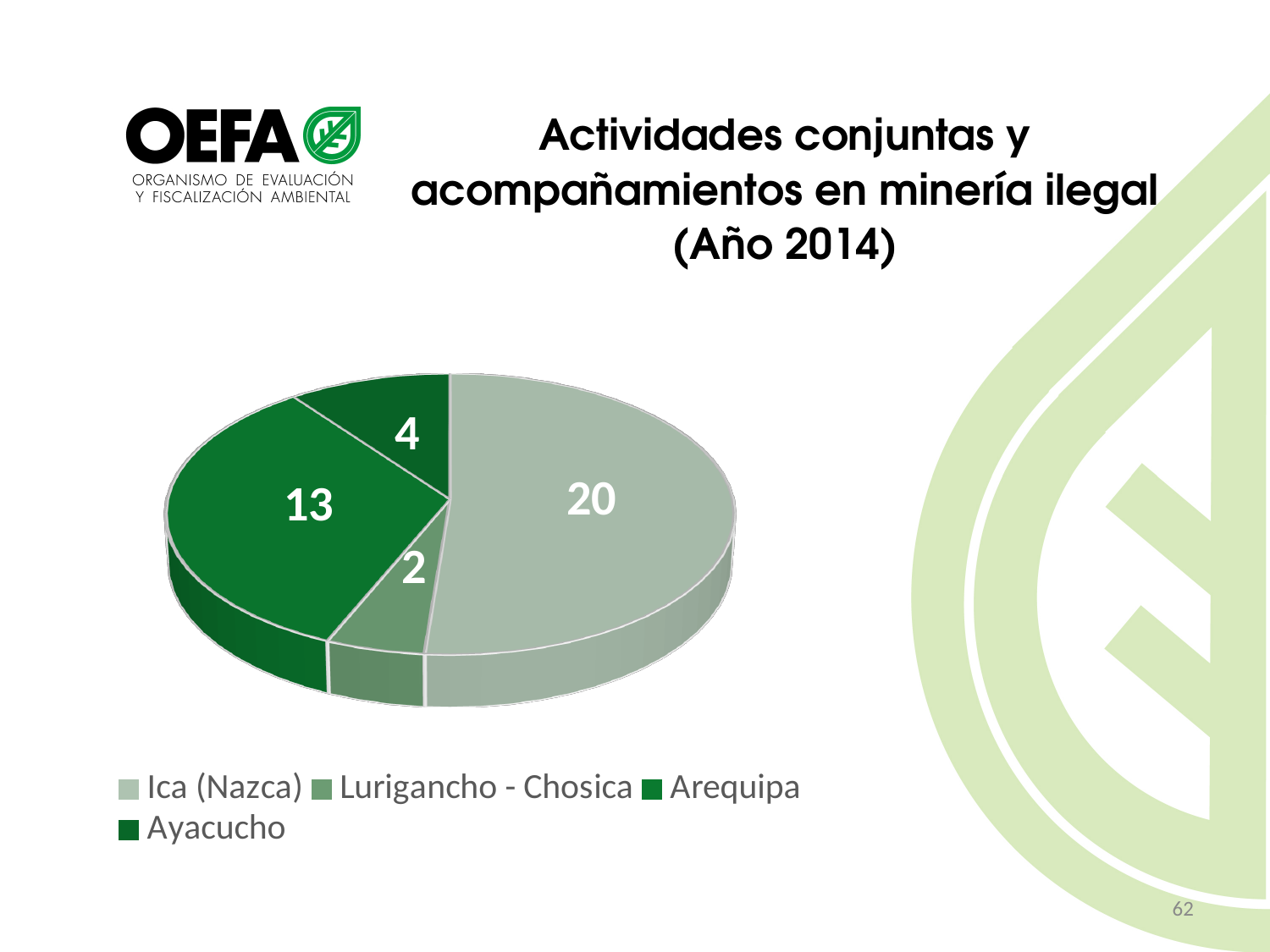

Actividades conjuntas y acompañamientos en minería ilegal
(Año 2014)

[unsupported chart]

62